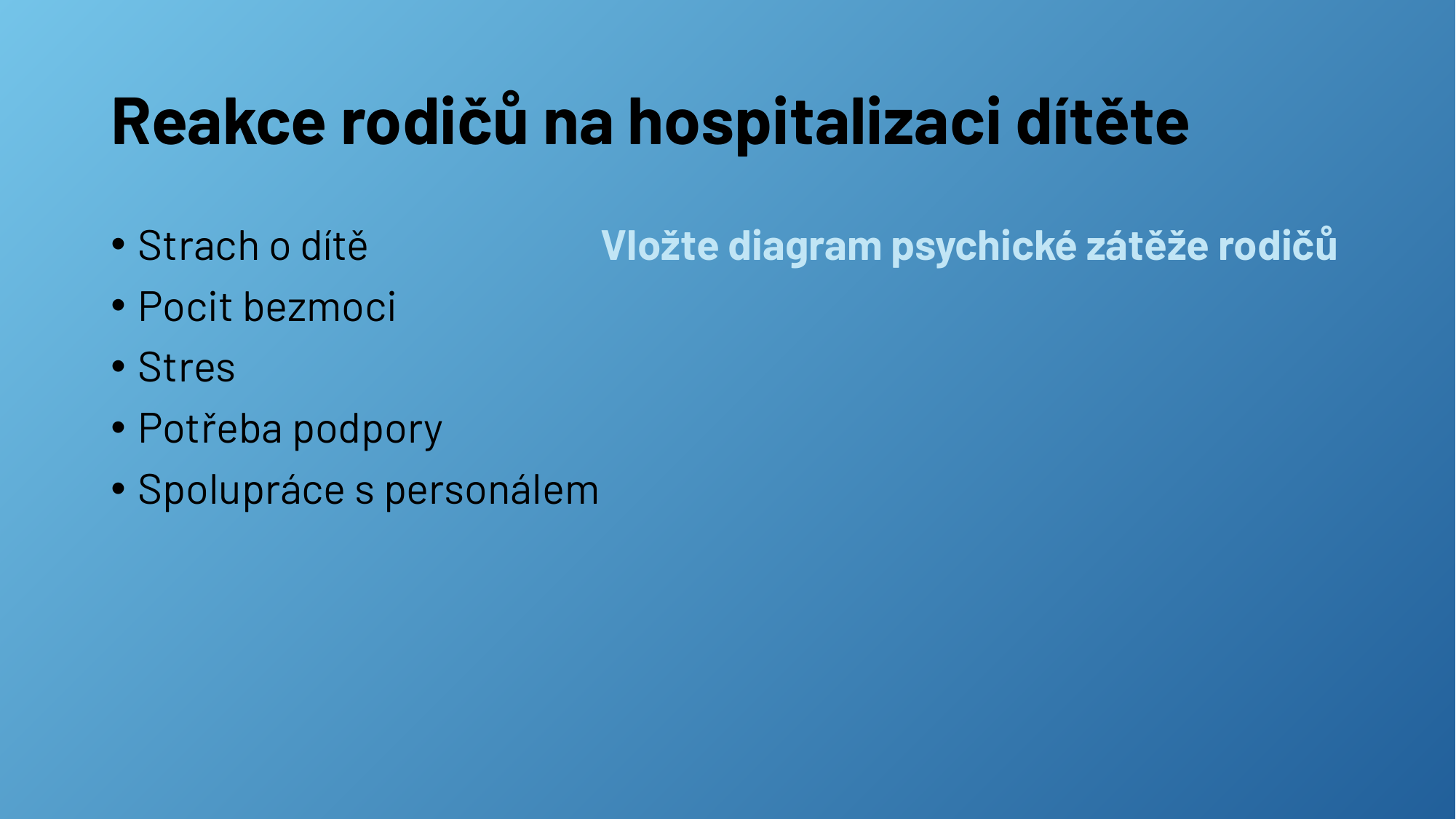

# Reakce rodičů na hospitalizaci dítěte
Strach o dítě
Pocit bezmoci
Stres
Potřeba podpory
Spolupráce s personálem
Vložte diagram psychické zátěže rodičů